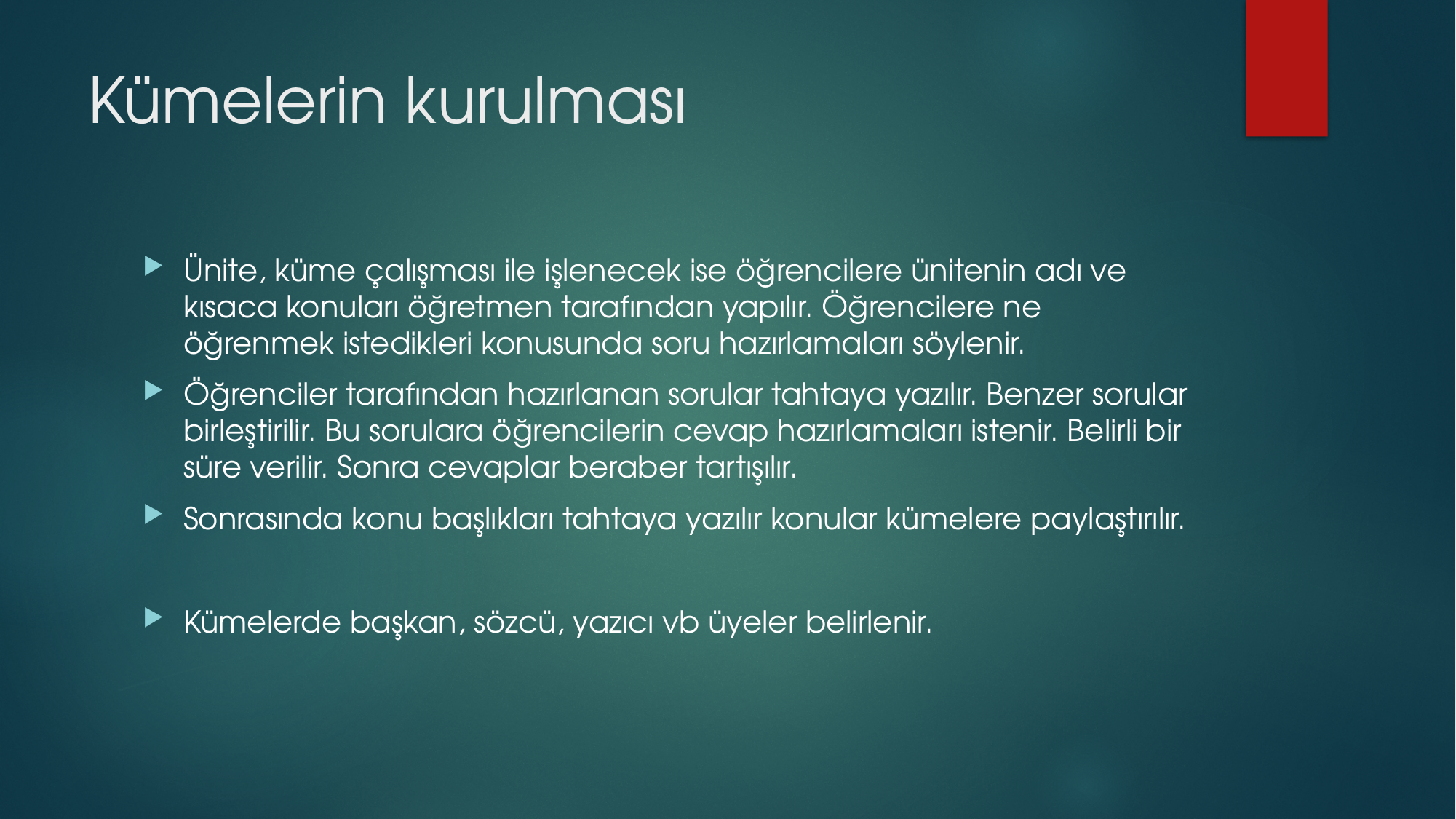

# Kümelerin kurulması
Ünite, küme çalışması ile işlenecek ise öğrencilere ünitenin adı ve kısaca konuları öğretmen tarafından yapılır. Öğrencilere ne öğrenmek istedikleri konusunda soru hazırlamaları söylenir.
Öğrenciler tarafından hazırlanan sorular tahtaya yazılır. Benzer sorular birleştirilir. Bu sorulara öğrencilerin cevap hazırlamaları istenir. Belirli bir süre verilir. Sonra cevaplar beraber tartışılır.
Sonrasında konu başlıkları tahtaya yazılır konular kümelere paylaştırılır.

Kümelerde başkan, sözcü, yazıcı vb üyeler belirlenir.